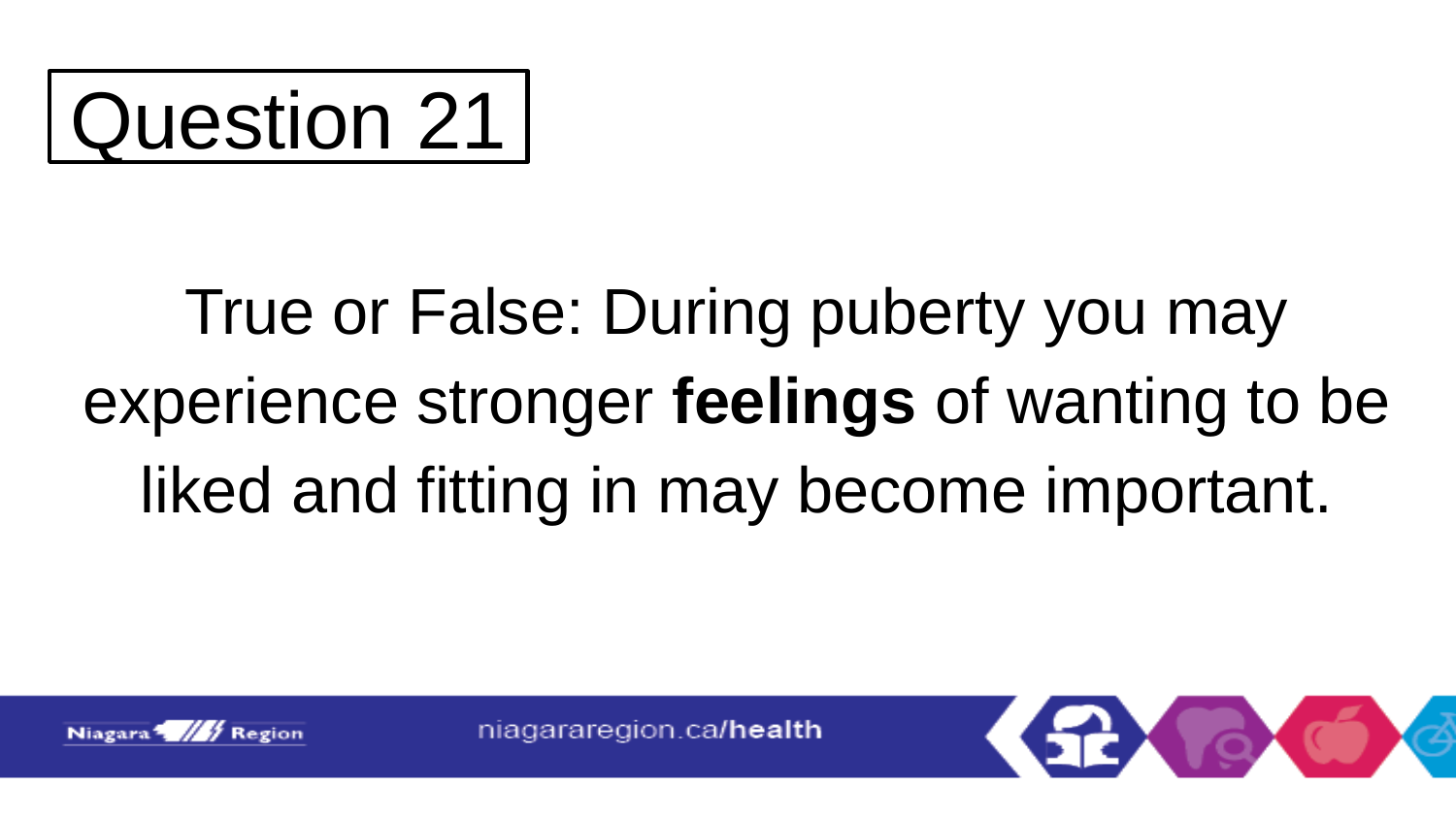

# Question 21
True or False: During puberty you may experience stronger feelings of wanting to be liked and fitting in may become important.